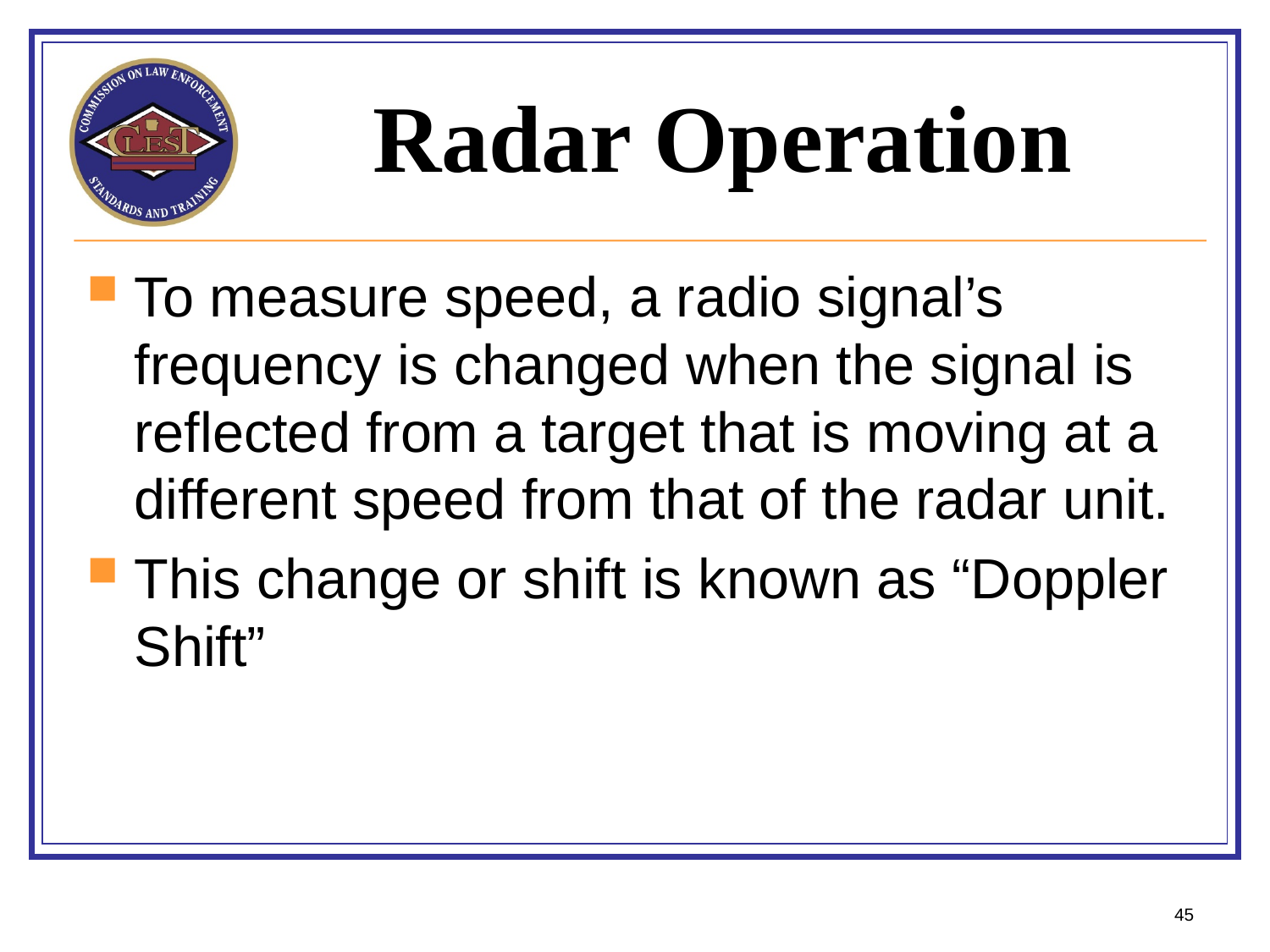

# Radar Operation
To measure speed, a radio signal’s frequency is changed when the signal is reflected from a target that is moving at a different speed from that of the radar unit.
This change or shift is known as “Doppler Shift”

45